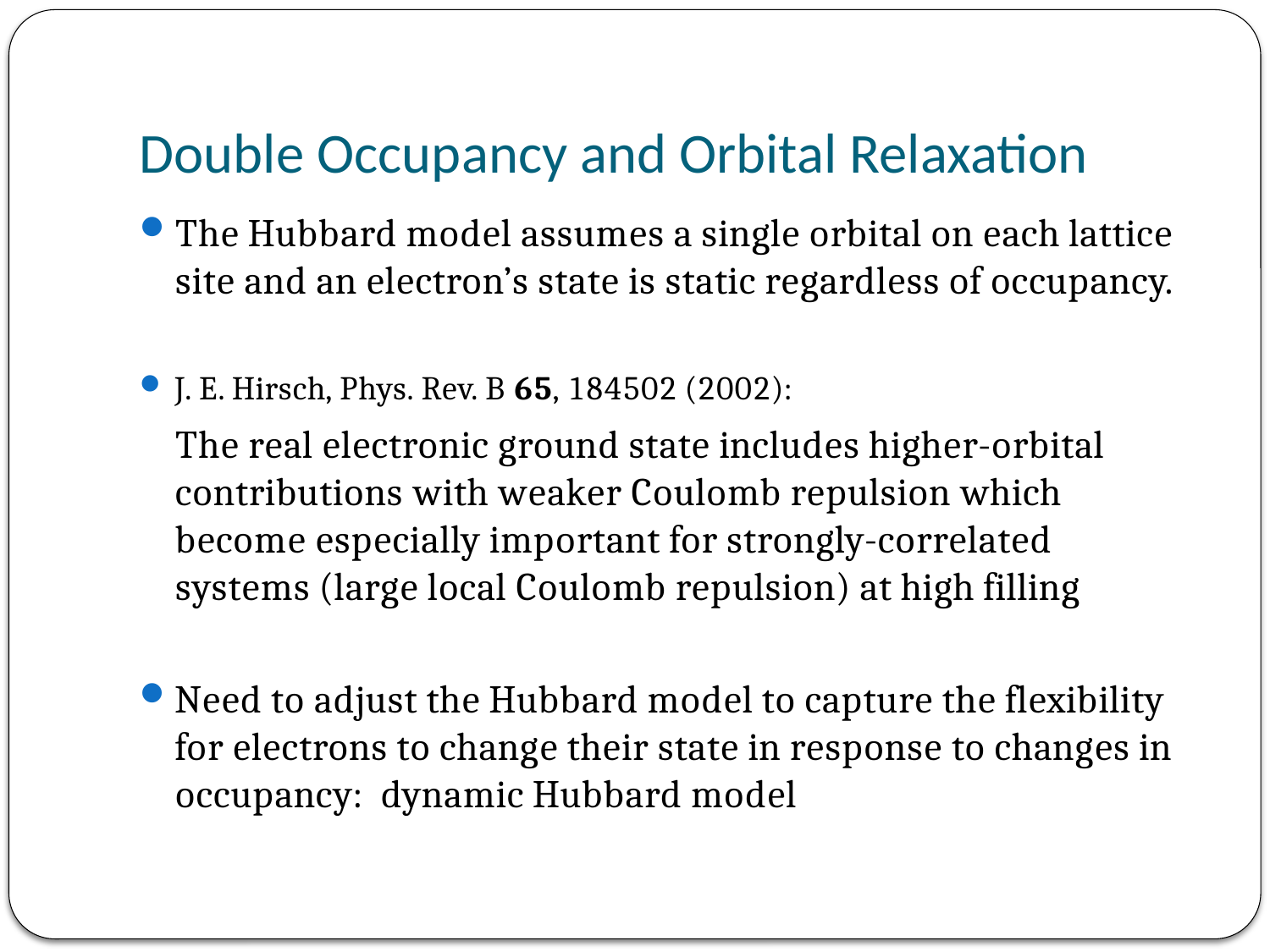

# Double Occupancy and Orbital Relaxation
The Hubbard model assumes a single orbital on each lattice site and an electron’s state is static regardless of occupancy.

J. E. Hirsch, Phys. Rev. B 65, 184502 (2002):
	The real electronic ground state includes higher-orbital contributions with weaker Coulomb repulsion which become especially important for strongly-correlated systems (large local Coulomb repulsion) at high filling

Need to adjust the Hubbard model to capture the flexibility for electrons to change their state in response to changes in occupancy:  dynamic Hubbard model